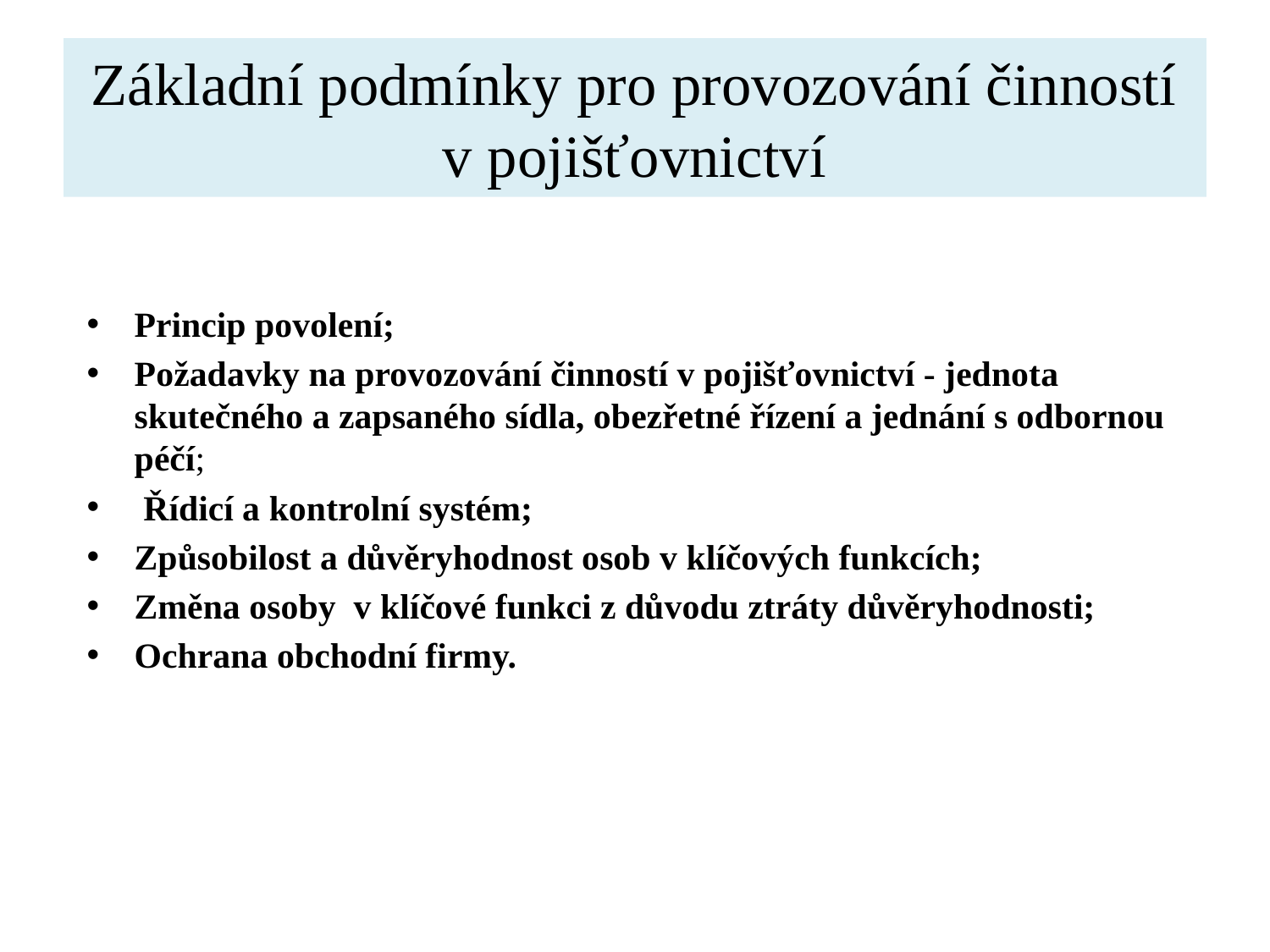

# Základní podmínky pro provozování činností v pojišťovnictví

Princip povolení;
Požadavky na provozování činností v pojišťovnictví - jednota skutečného a zapsaného sídla, obezřetné řízení a jednání s odbornou péčí;
 Řídicí a kontrolní systém;
Způsobilost a důvěryhodnost osob v klíčových funkcích;
Změna osoby  v klíčové funkci z důvodu ztráty důvěryhodnosti;
Ochrana obchodní firmy.